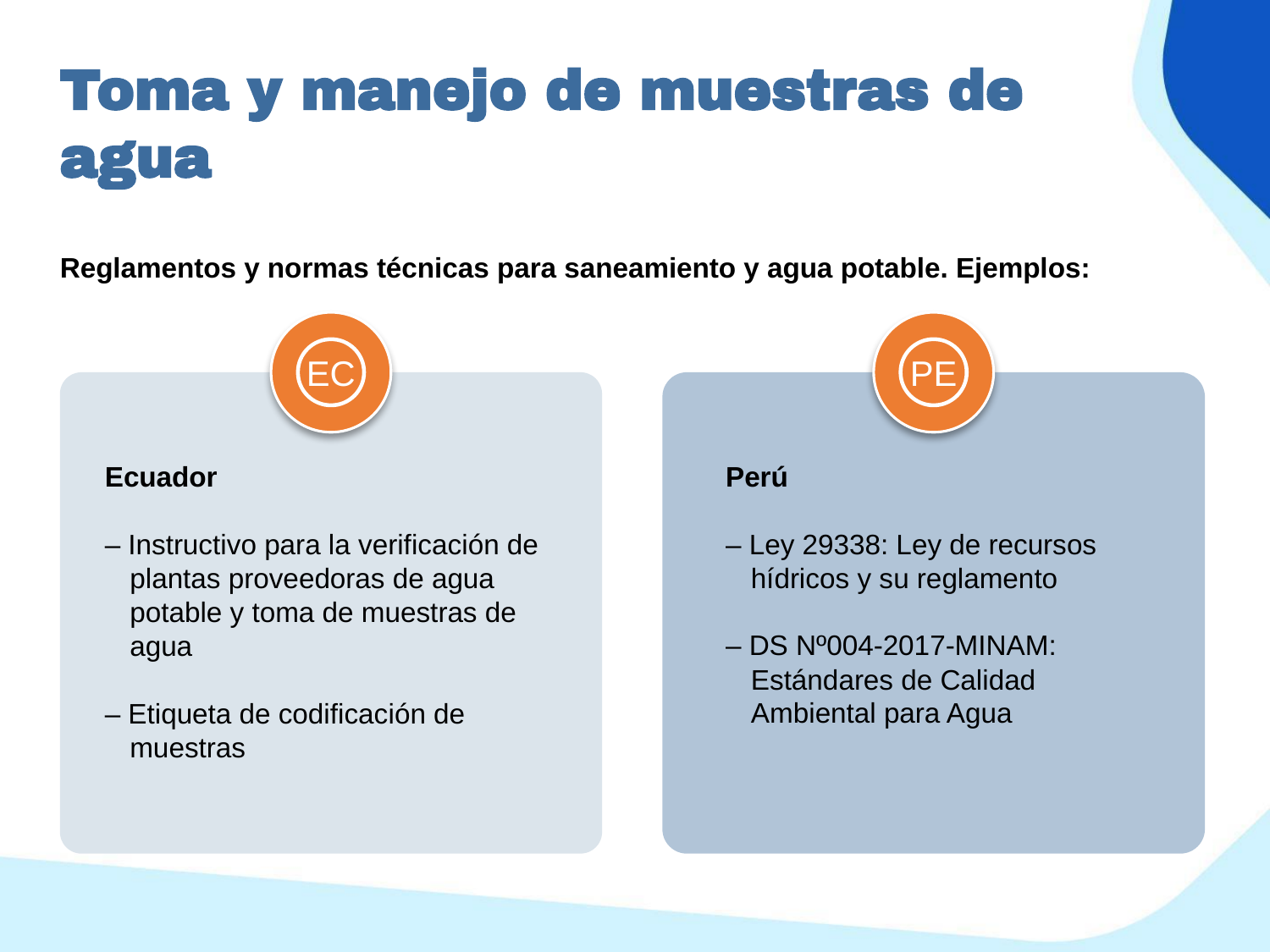

Toma y manejo de muestras de agua
Reglamentos y normas técnicas para saneamiento y agua potable. Ejemplos:
EC
PE

Perú

– Ley 29338: Ley de recursos hídricos y su reglamento

– DS Nº004-2017-MINAM: Estándares de Calidad Ambiental para Agua
Ecuador

– Instructivo para la verificación de plantas proveedoras de agua potable y toma de muestras de agua

– Etiqueta de codificación de muestras